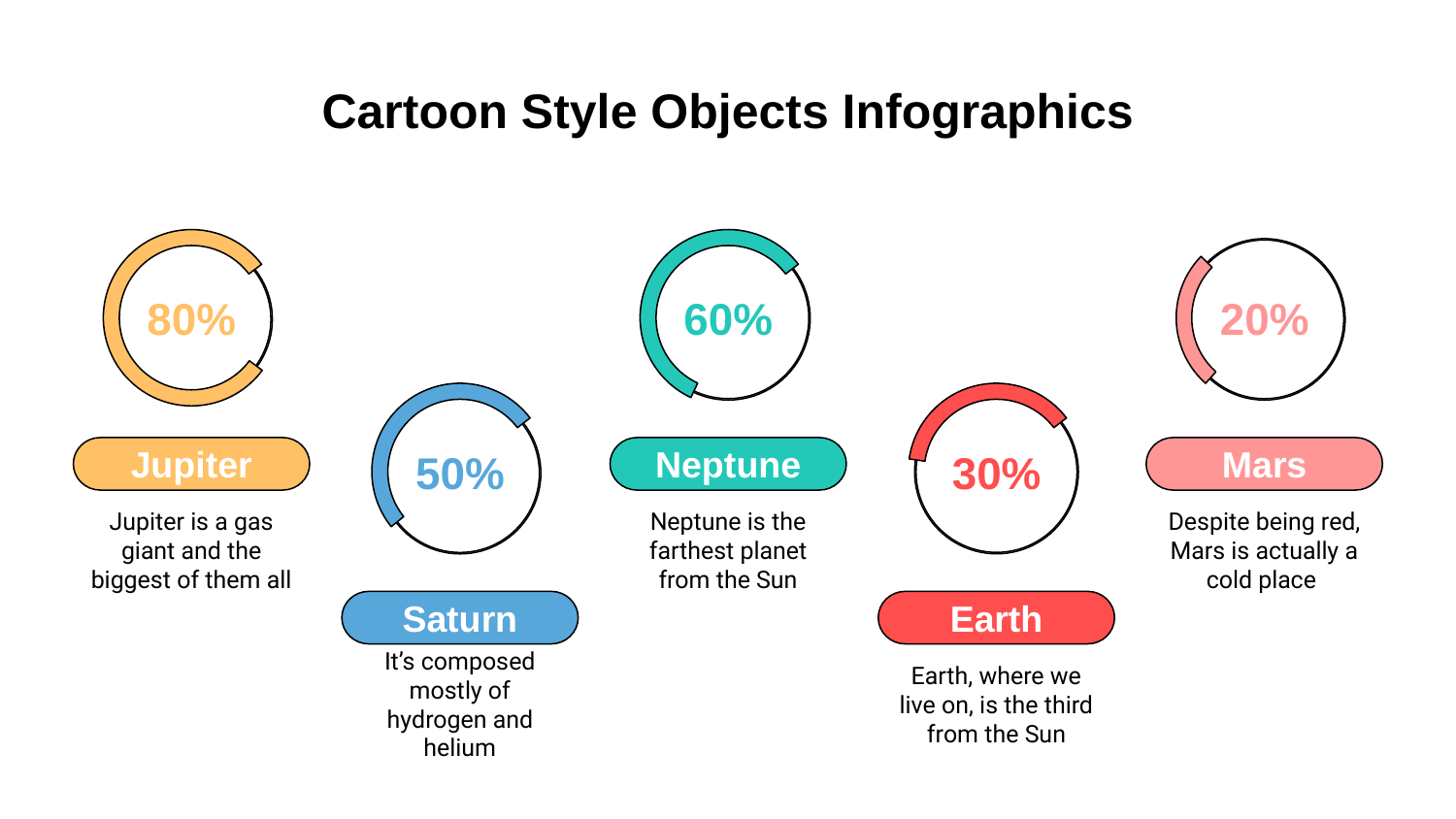

# Cartoon Style Objects Infographics

80%
Jupiter
Jupiter is a gas giant and the biggest of them all

60%
Neptune
Neptune is the farthest planet from the Sun

20%
Mars
Despite being red, Mars is actually a cold place

50%
Saturn
It’s composed mostly of hydrogen and helium

30%
Earth
Earth, where we live on, is the third from the Sun